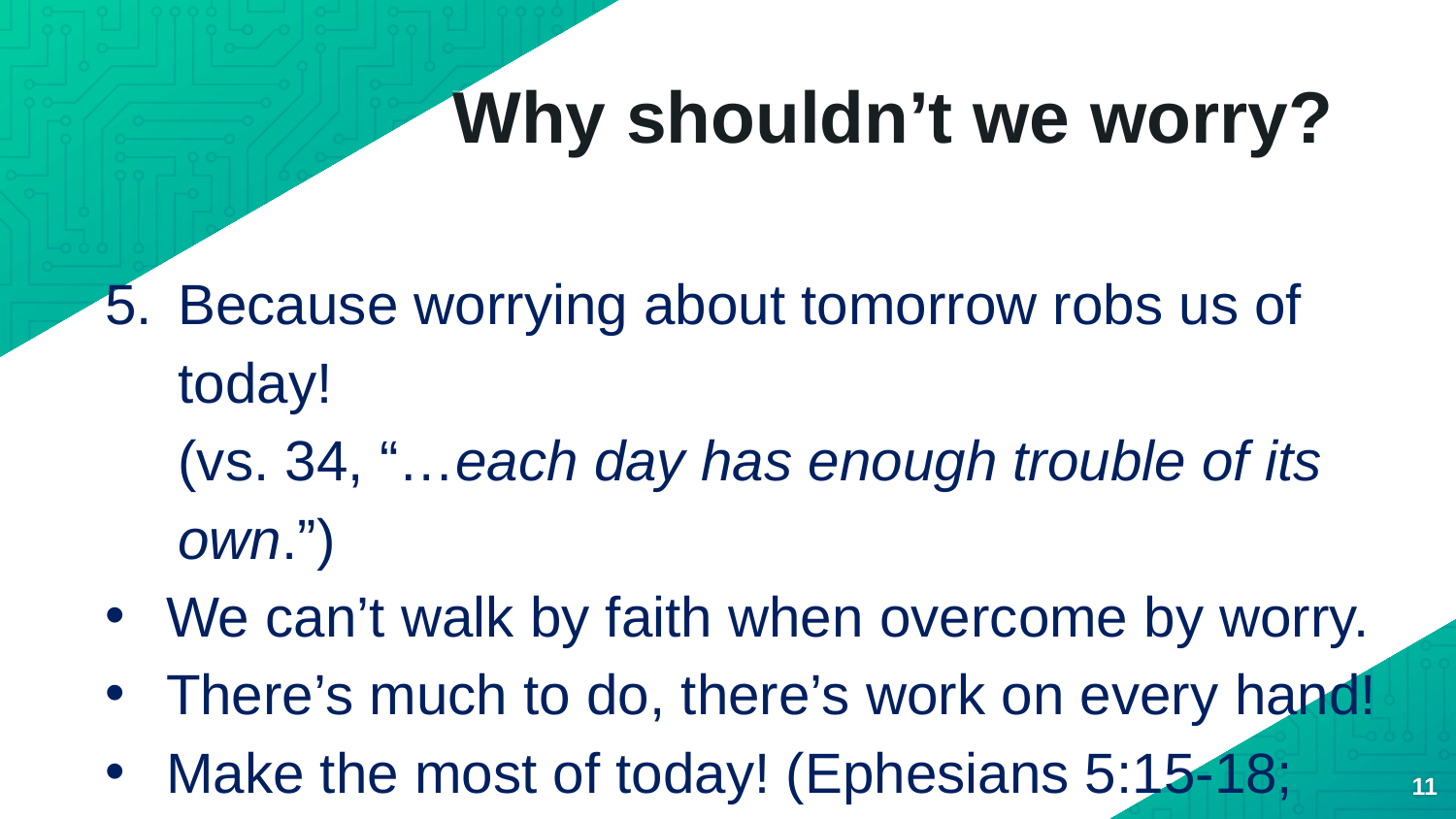

# Why shouldn’t we worry?
Because worrying about tomorrow robs us of today!
(vs. 34, “…each day has enough trouble of its own.”)
We can’t walk by faith when overcome by worry.
There’s much to do, there’s work on every hand!
Make the most of today! (Ephesians 5:15-18;
Colossians 4:3-6; Psalms 90:10-12)
11